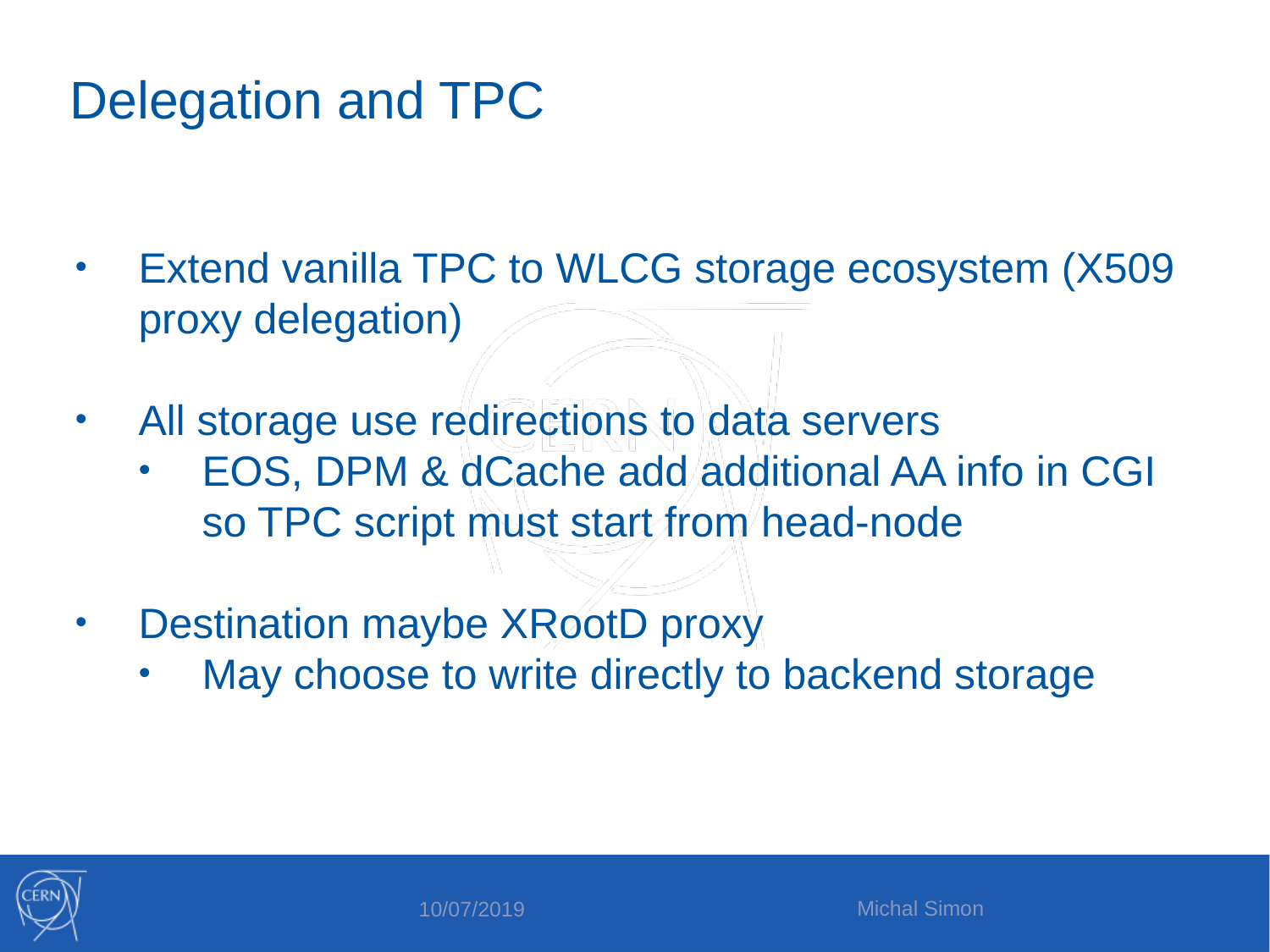

Delegation and TPC

Extend vanilla TPC to WLCG storage ecosystem (X509 proxy delegation)

All storage use redirections to data servers
EOS, DPM & dCache add additional AA info in CGI so TPC script must start from head-node

Destination maybe XRootD proxy
May choose to write directly to backend storage

Michal Simon

10/07/2019